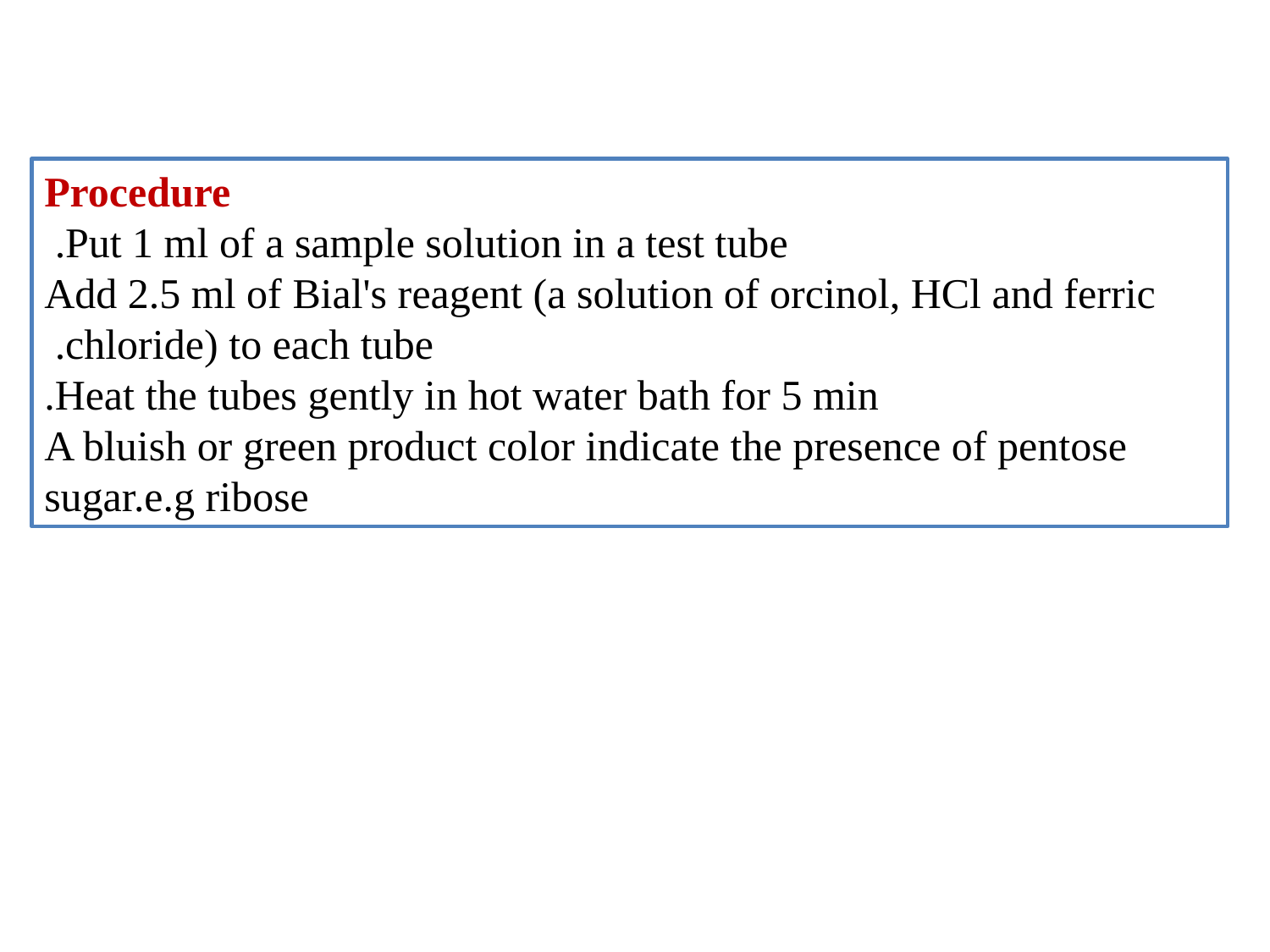

Procedure
Put 1 ml of a sample solution in a test tube.
Add 2.5 ml of Bial's reagent (a solution of orcinol, HCl and ferric chloride) to each tube.
Heat the tubes gently in hot water bath for 5 min.
A bluish or green product color indicate the presence of pentose sugar.e.g ribose